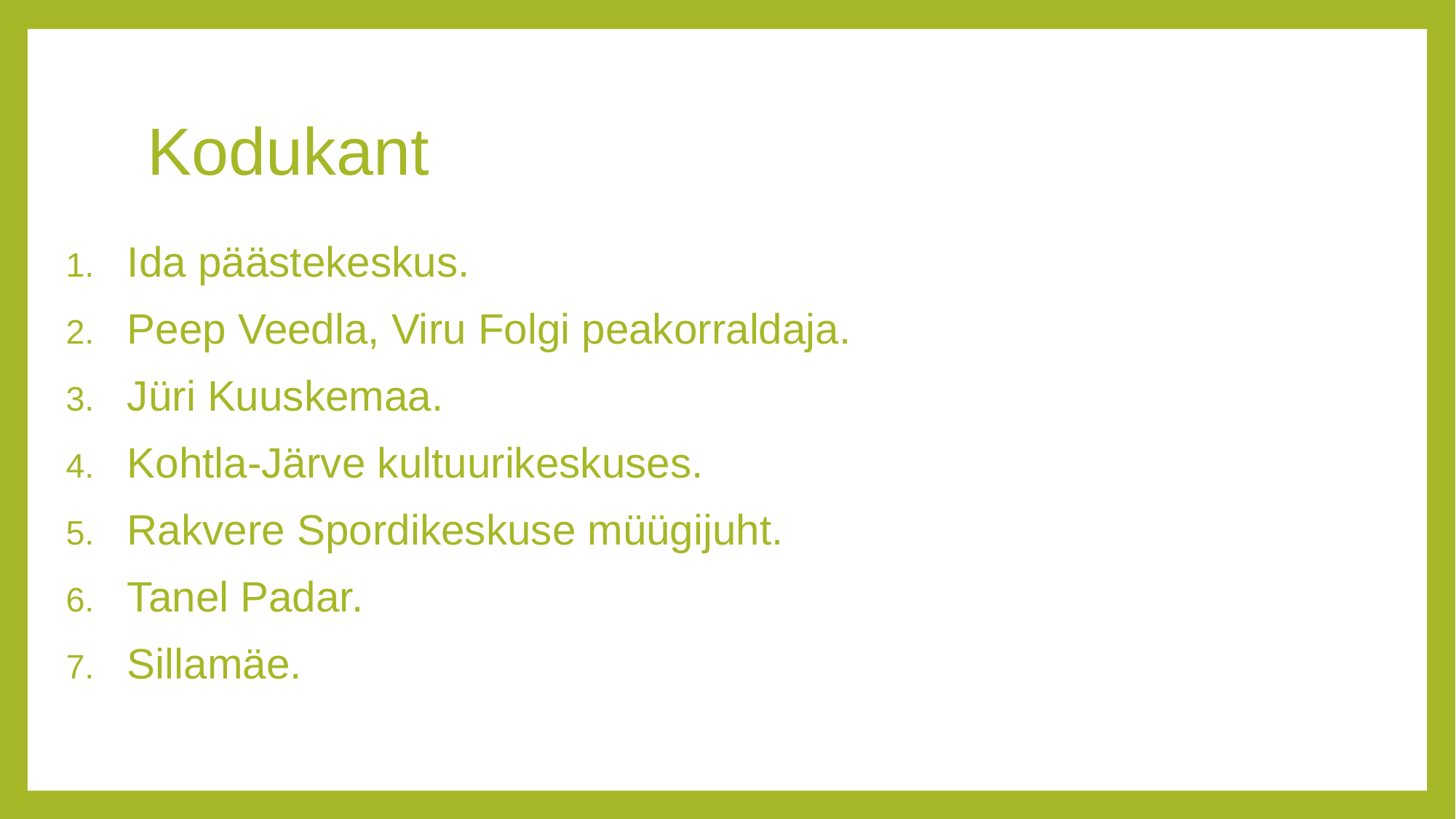

# Kodukant
Ida päästekeskus.
Peep Veedla, Viru Folgi peakorraldaja.
Jüri Kuuskemaa.
Kohtla-Järve kultuurikeskuses.
Rakvere Spordikeskuse müügijuht.
Tanel Padar.
Sillamäe.